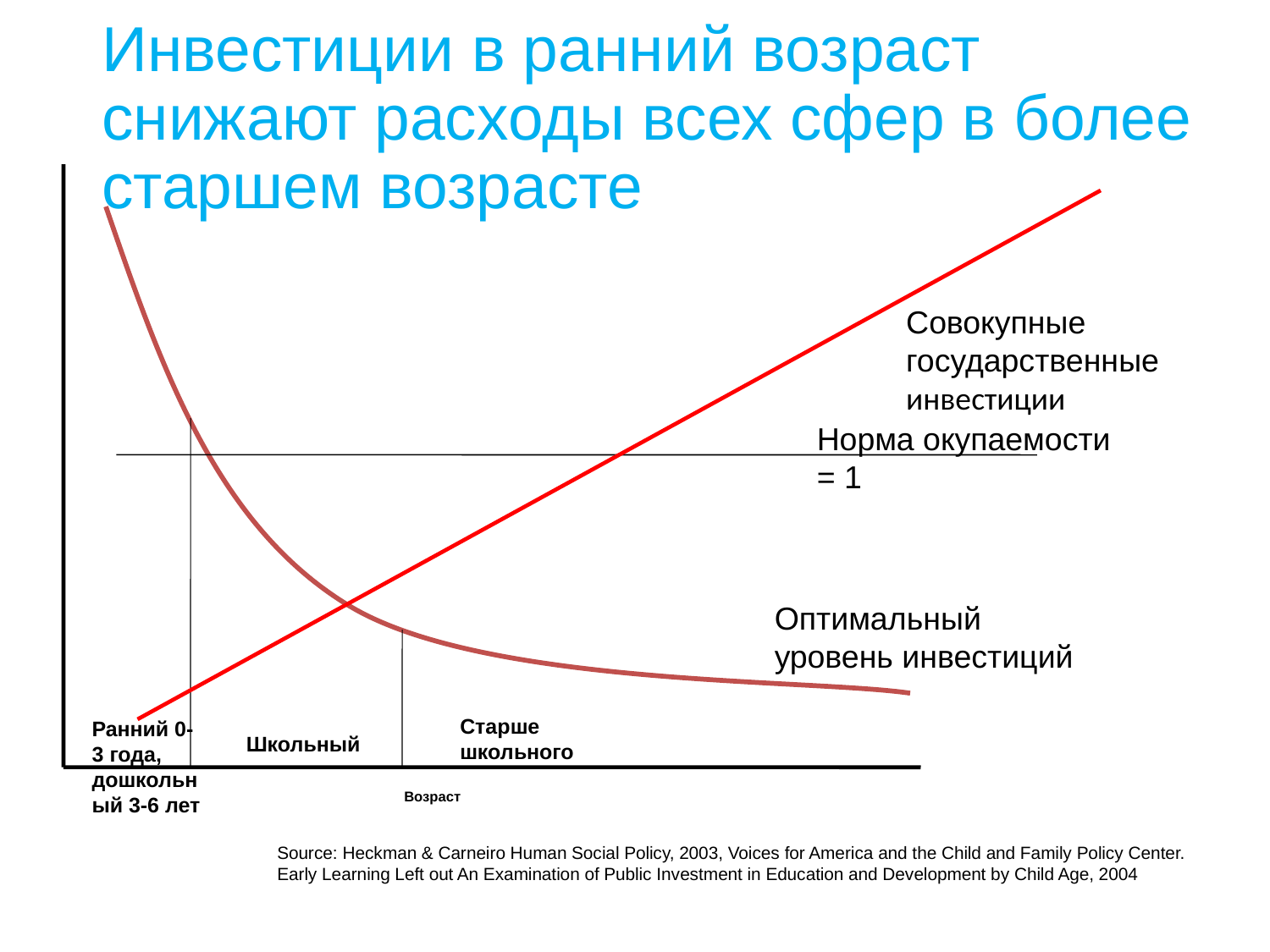

Инвестиции в ранний возраст снижают расходы всех сфер в более старшем возрасте

Старше школьного
Ранний 0-3 года, дошкольный 3-6 лет
Школьный

Возраст

Совокупные государственные  инвестиции

Норма окупаемости = 1

Оптимальный уровень инвестиций
Source: Heckman & Carneiro Human Social Policy, 2003, Voices for America and the Child and Family Policy Center. Early Learning Left out An Examination of Public Investment in Education and Development by Child Age, 2004